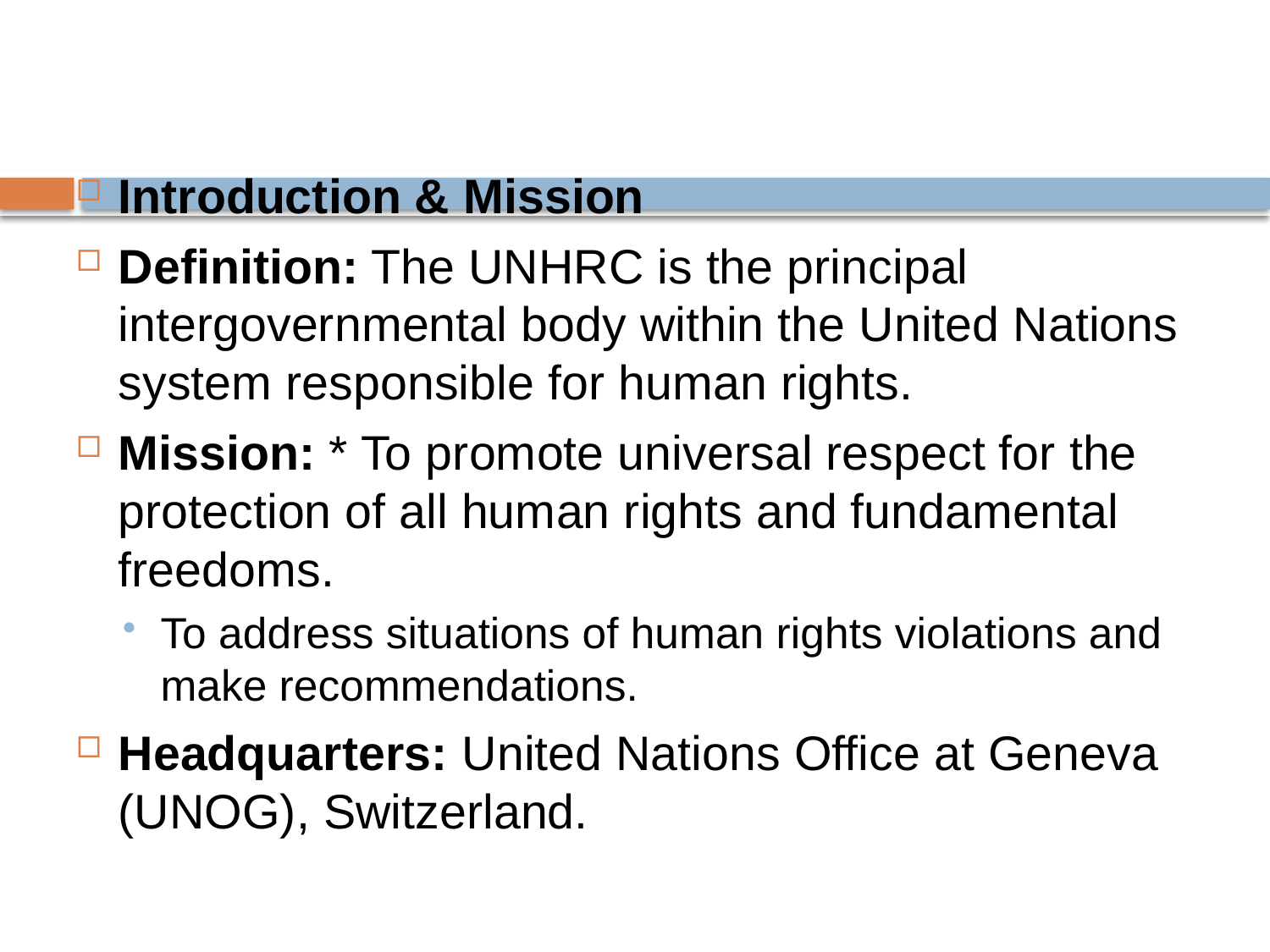

#
Introduction & Mission
Definition: The UNHRC is the principal intergovernmental body within the United Nations system responsible for human rights.
Mission: * To promote universal respect for the protection of all human rights and fundamental freedoms.
To address situations of human rights violations and make recommendations.
Headquarters: United Nations Office at Geneva (UNOG), Switzerland.